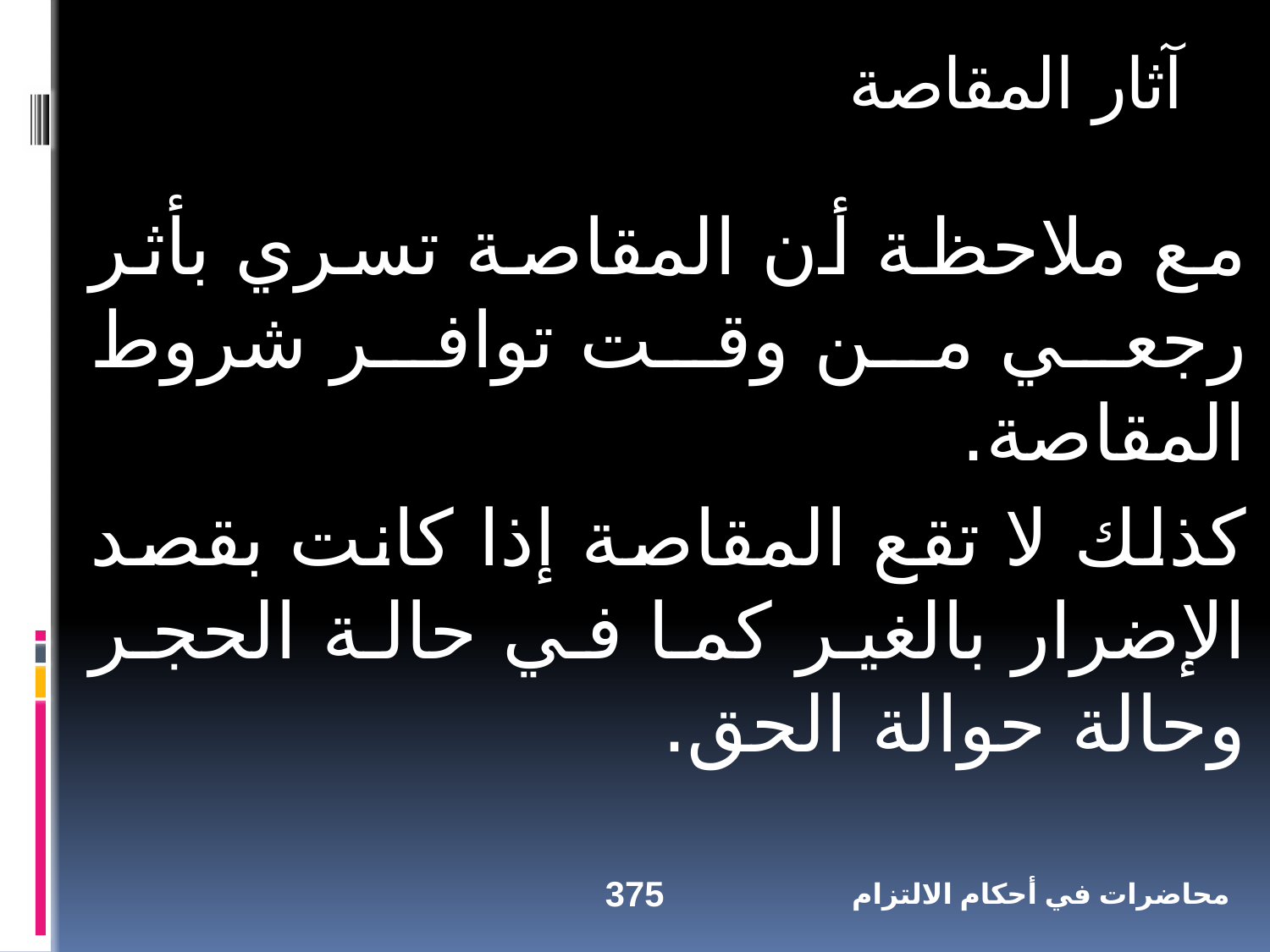

آثار المقاصة
مع ملاحظة أن المقاصة تسري بأثر رجعي من وقت توافر شروط المقاصة.
كذلك لا تقع المقاصة إذا كانت بقصد الإضرار بالغير كما في حالة الحجر وحالة حوالة الحق.

375
محاضرات في أحكام الالتزام